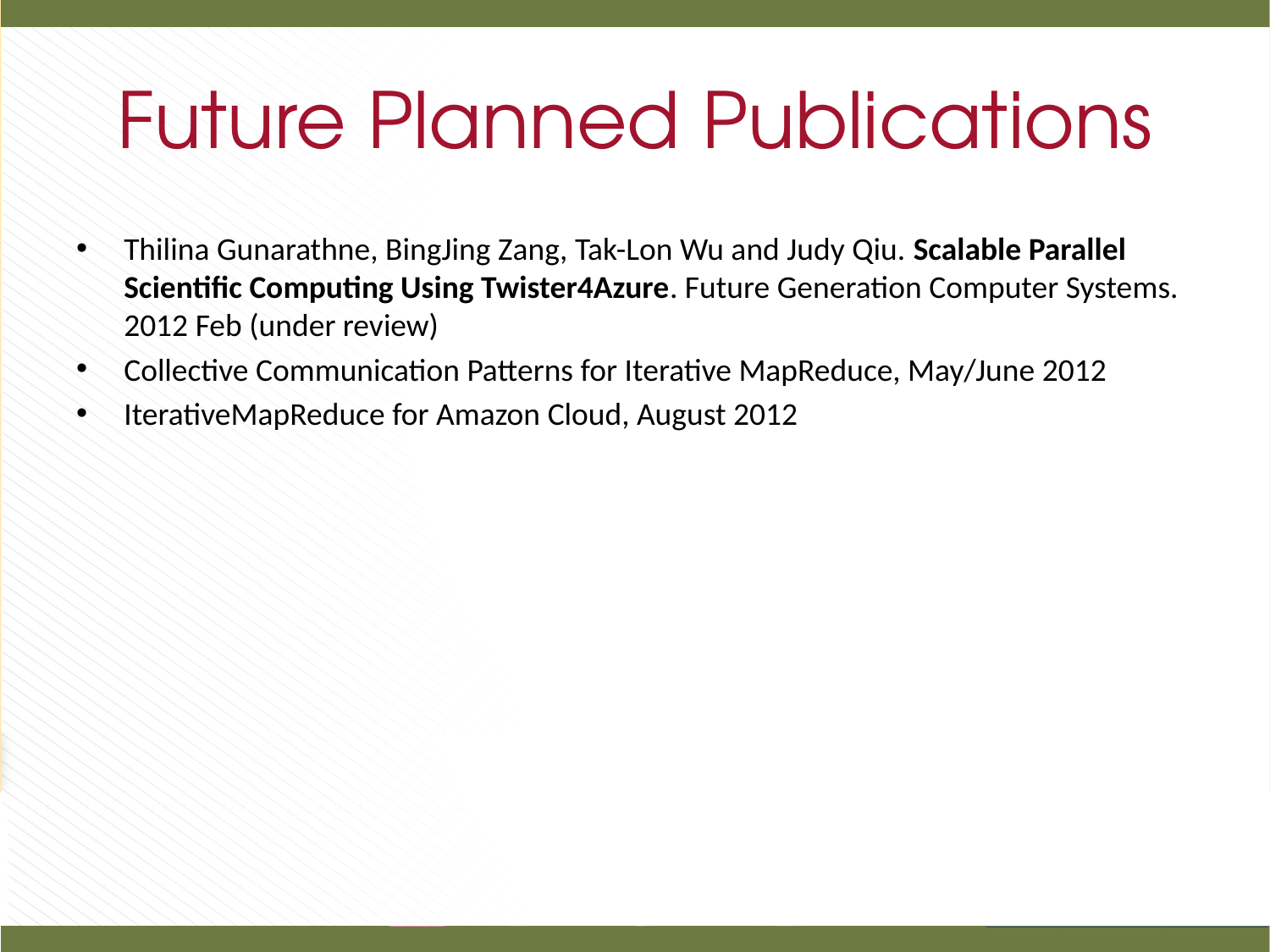

# Future Planned Publications
Thilina Gunarathne, BingJing Zang, Tak-Lon Wu and Judy Qiu. Scalable Parallel Scientific Computing Using Twister4Azure. Future Generation Computer Systems. 2012 Feb (under review)
Collective Communication Patterns for Iterative MapReduce, May/June 2012
IterativeMapReduce for Amazon Cloud, August 2012